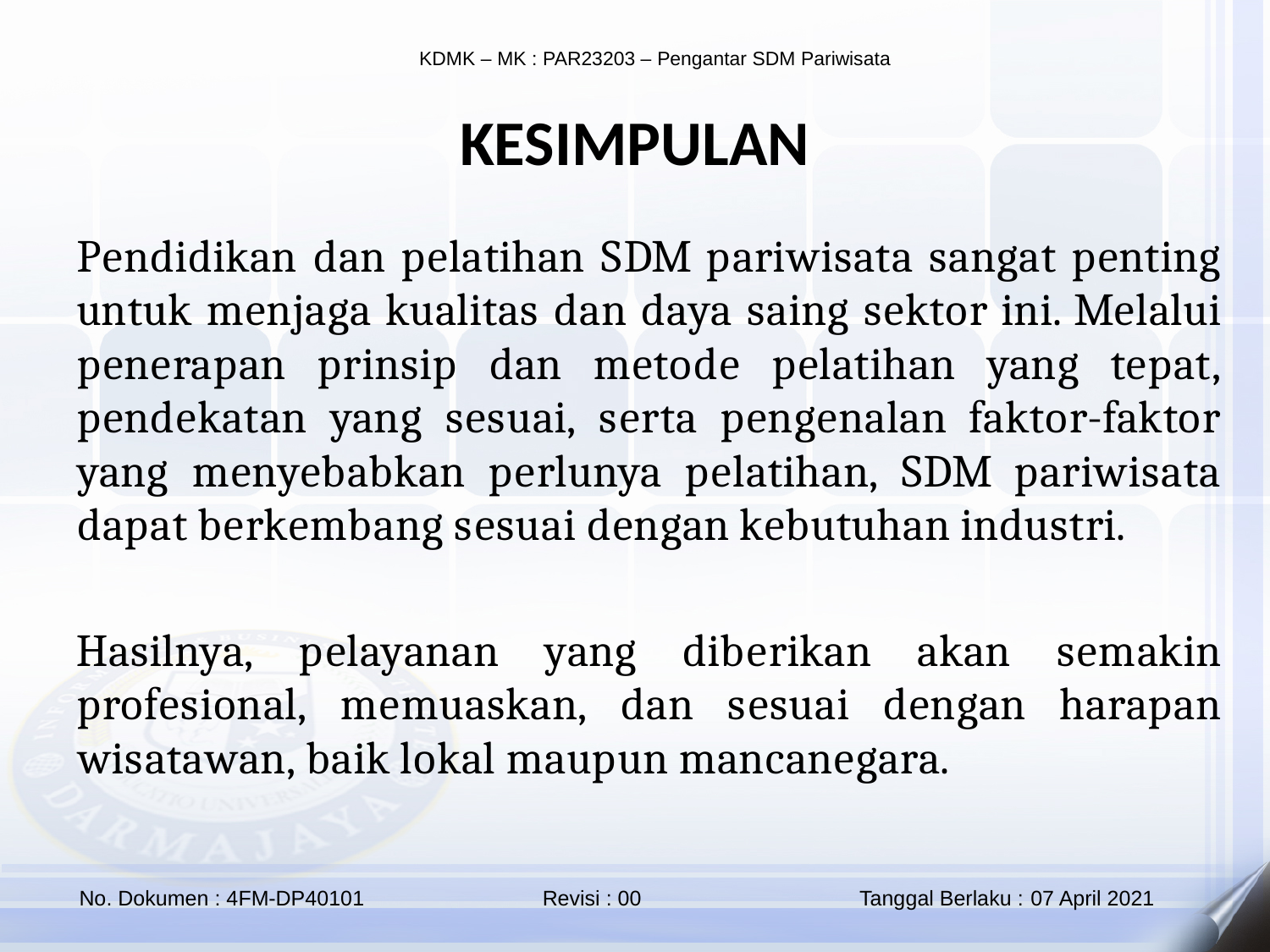

KESIMPULAN
Pendidikan dan pelatihan SDM pariwisata sangat penting untuk menjaga kualitas dan daya saing sektor ini. Melalui penerapan prinsip dan metode pelatihan yang tepat, pendekatan yang sesuai, serta pengenalan faktor-faktor yang menyebabkan perlunya pelatihan, SDM pariwisata dapat berkembang sesuai dengan kebutuhan industri.

Hasilnya, pelayanan yang diberikan akan semakin profesional, memuaskan, dan sesuai dengan harapan wisatawan, baik lokal maupun mancanegara.